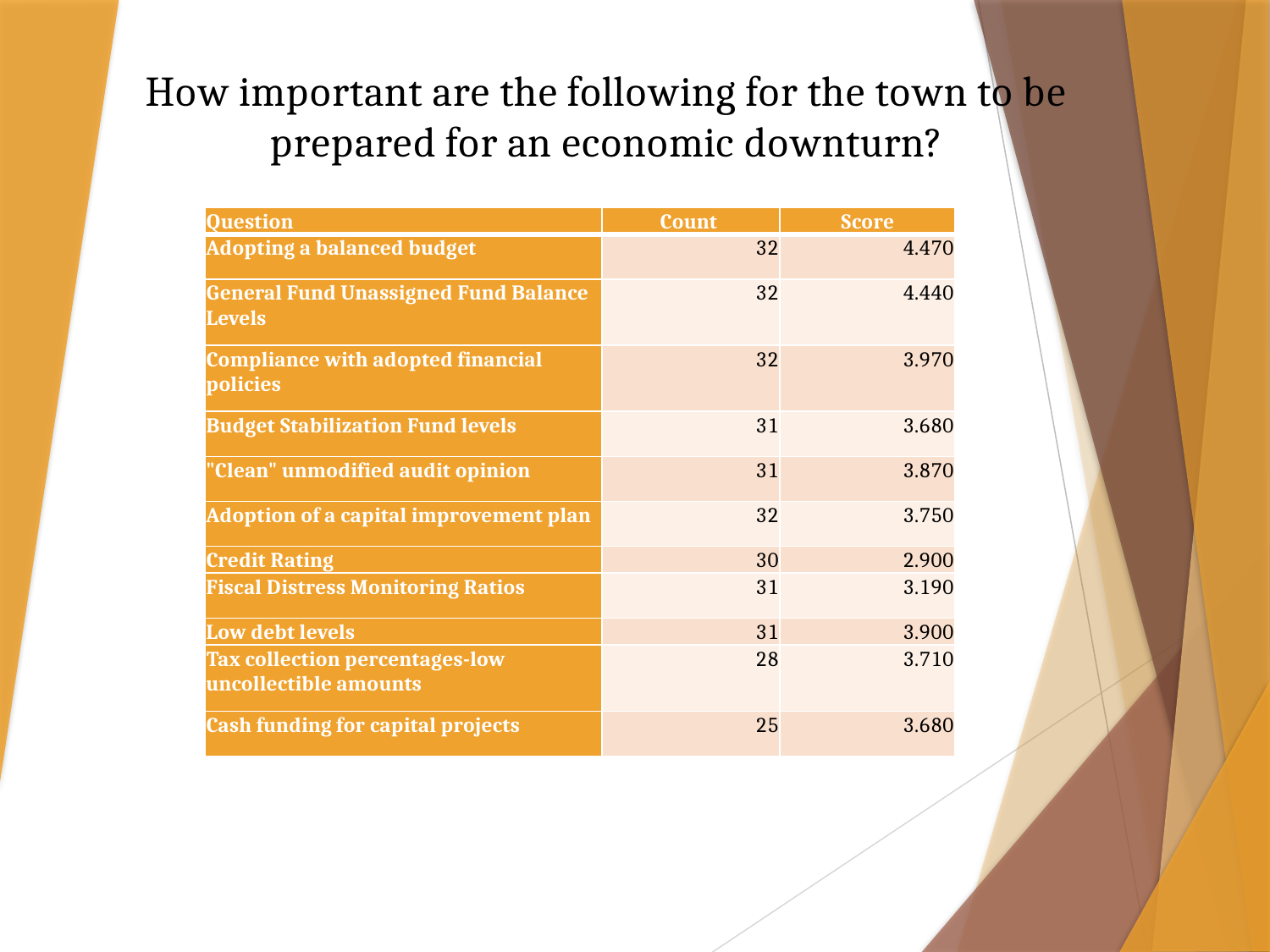

How important are the following for the town to be prepared for an economic downturn?
| Question | Count | Score |
| --- | --- | --- |
| Adopting a balanced budget | 32 | 4.470 |
| General Fund Unassigned Fund Balance Levels | 32 | 4.440 |
| Compliance with adopted financial policies | 32 | 3.970 |
| Budget Stabilization Fund levels | 31 | 3.680 |
| "Clean" unmodified audit opinion | 31 | 3.870 |
| Adoption of a capital improvement plan | 32 | 3.750 |
| Credit Rating | 30 | 2.900 |
| Fiscal Distress Monitoring Ratios | 31 | 3.190 |
| Low debt levels | 31 | 3.900 |
| Tax collection percentages-low uncollectible amounts | 28 | 3.710 |
| Cash funding for capital projects | 25 | 3.680 |